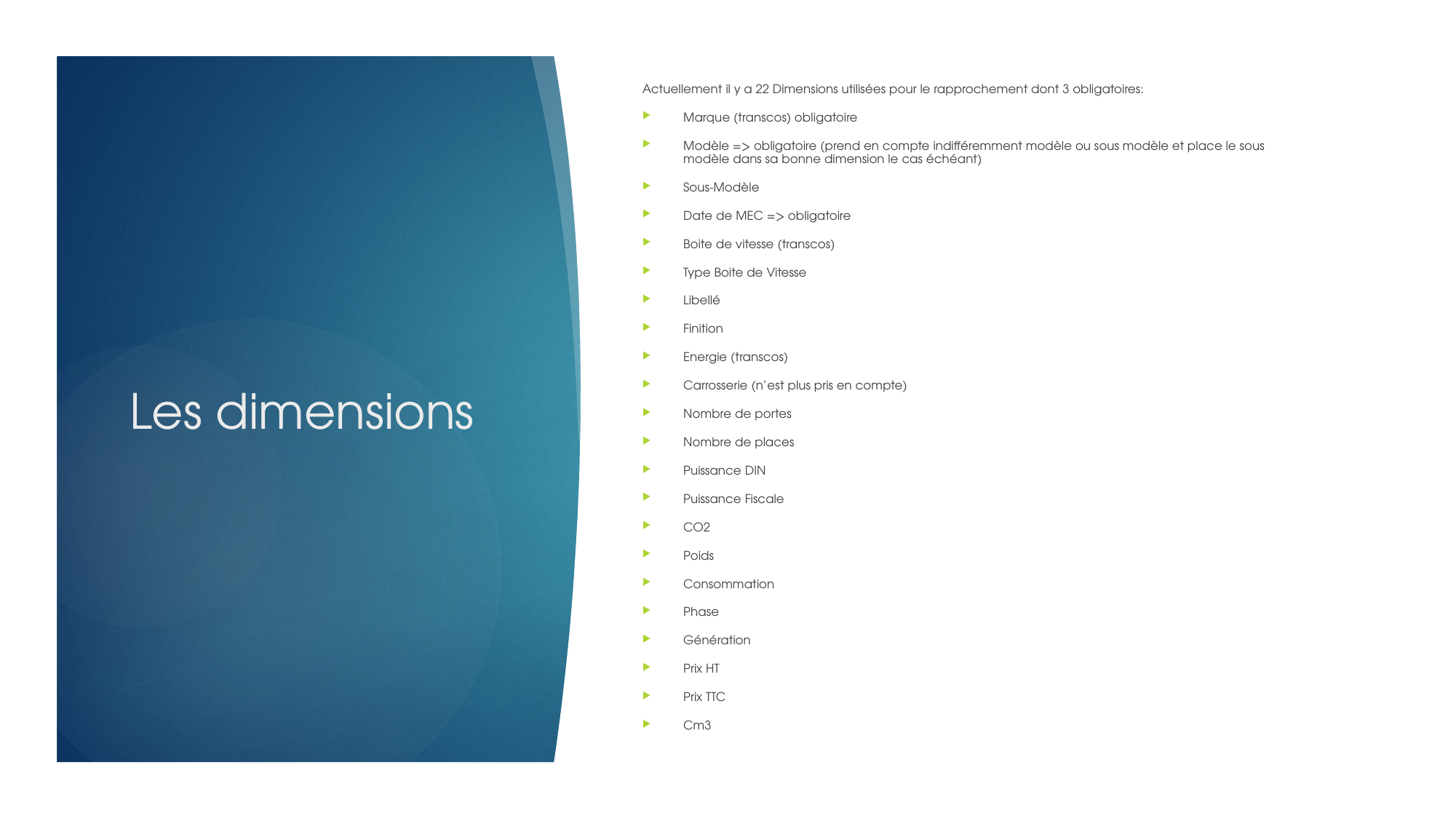

Actuellement il y a 22 Dimensions utilisées pour le rapprochement dont 3 obligatoires:
Marque (transcos) obligatoire
Modèle => obligatoire (prend en compte indifféremment modèle ou sous modèle et place le sous modèle dans sa bonne dimension le cas échéant)
Sous-Modèle
Date de MEC => obligatoire
Boite de vitesse (transcos)
Type Boite de Vitesse
Libellé
Finition
Energie (transcos)
Carrosserie (n’est plus pris en compte)
Nombre de portes
Nombre de places
Puissance DIN
Puissance Fiscale
CO2
Poids
Consommation
Phase
Génération
Prix HT
Prix TTC
Cm3
Les dimensions